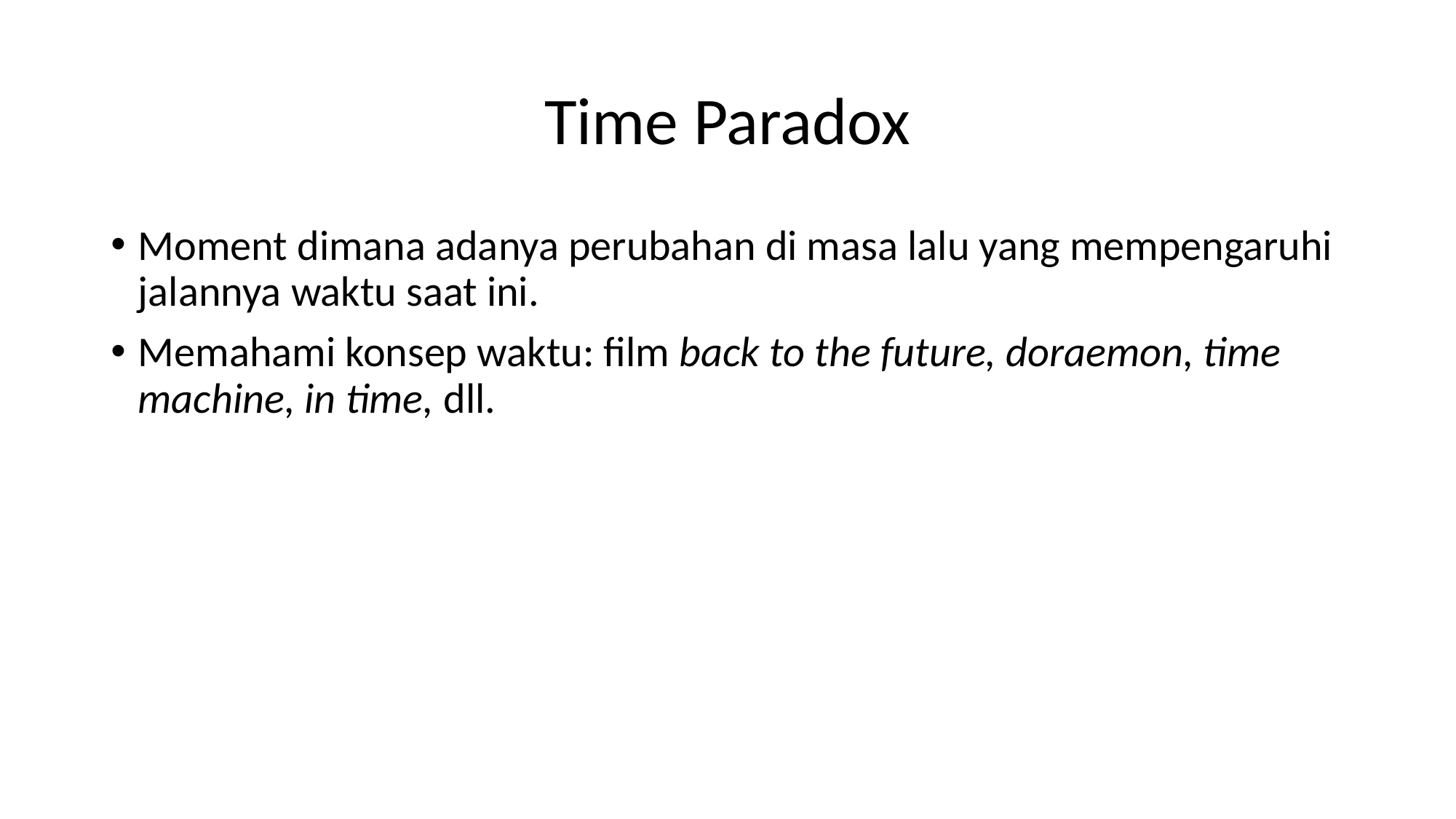

# Time Paradox
Moment dimana adanya perubahan di masa lalu yang mempengaruhi jalannya waktu saat ini.
Memahami konsep waktu: film back to the future, doraemon, time machine, in time, dll.